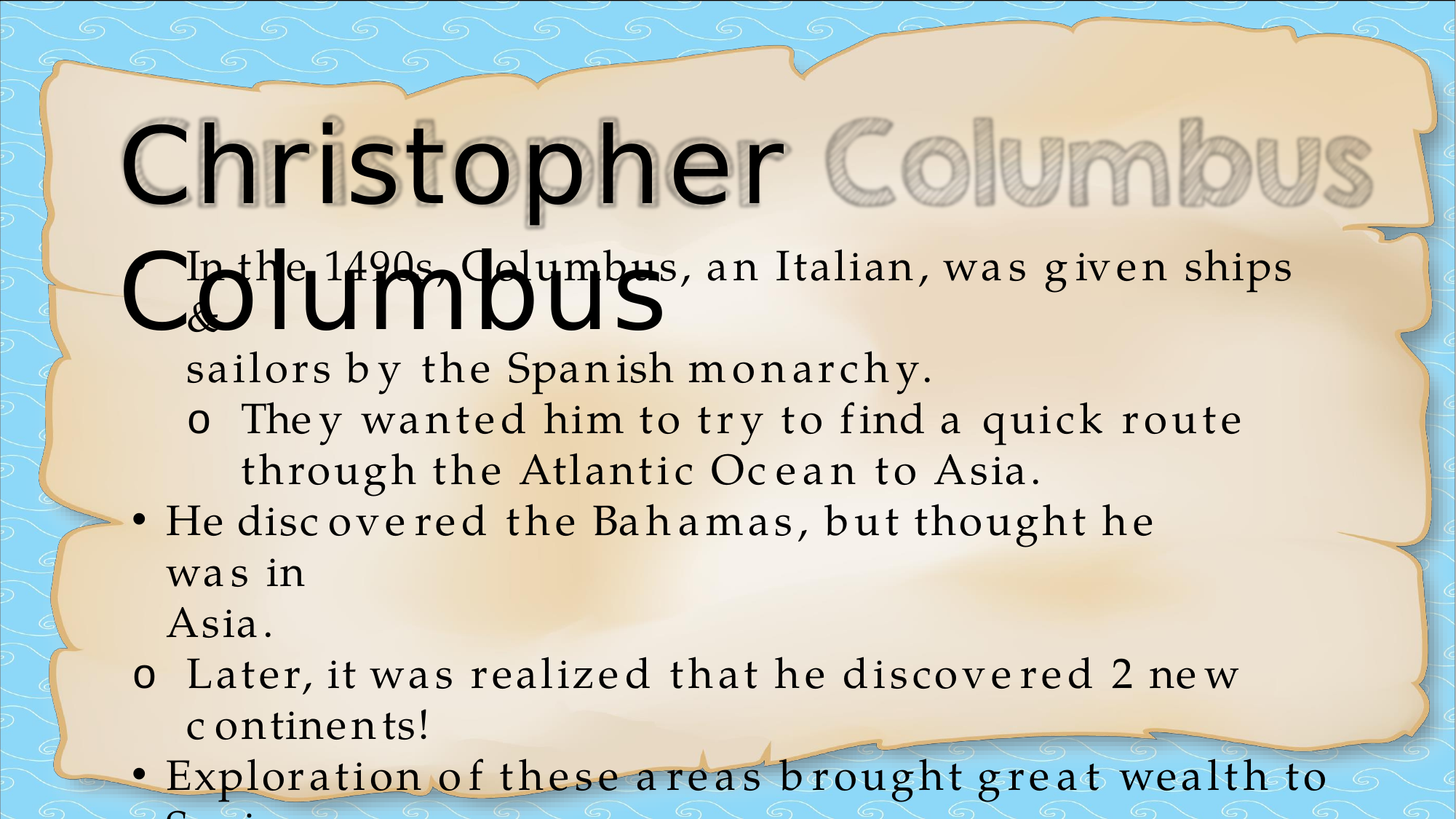

# Christopher Columbus
In the 1490s, Columbus, an Italian, was given ships &
sailors by the Spanish monarchy.
o They wanted him to try to find a quick route through the Atlantic Ocean to Asia.
He discovered the Bahamas, but thought he was in
Asia.
o Later, it was realized that he discovered 2 new continents!
Exploration of these areas brought great wealth to Spain.